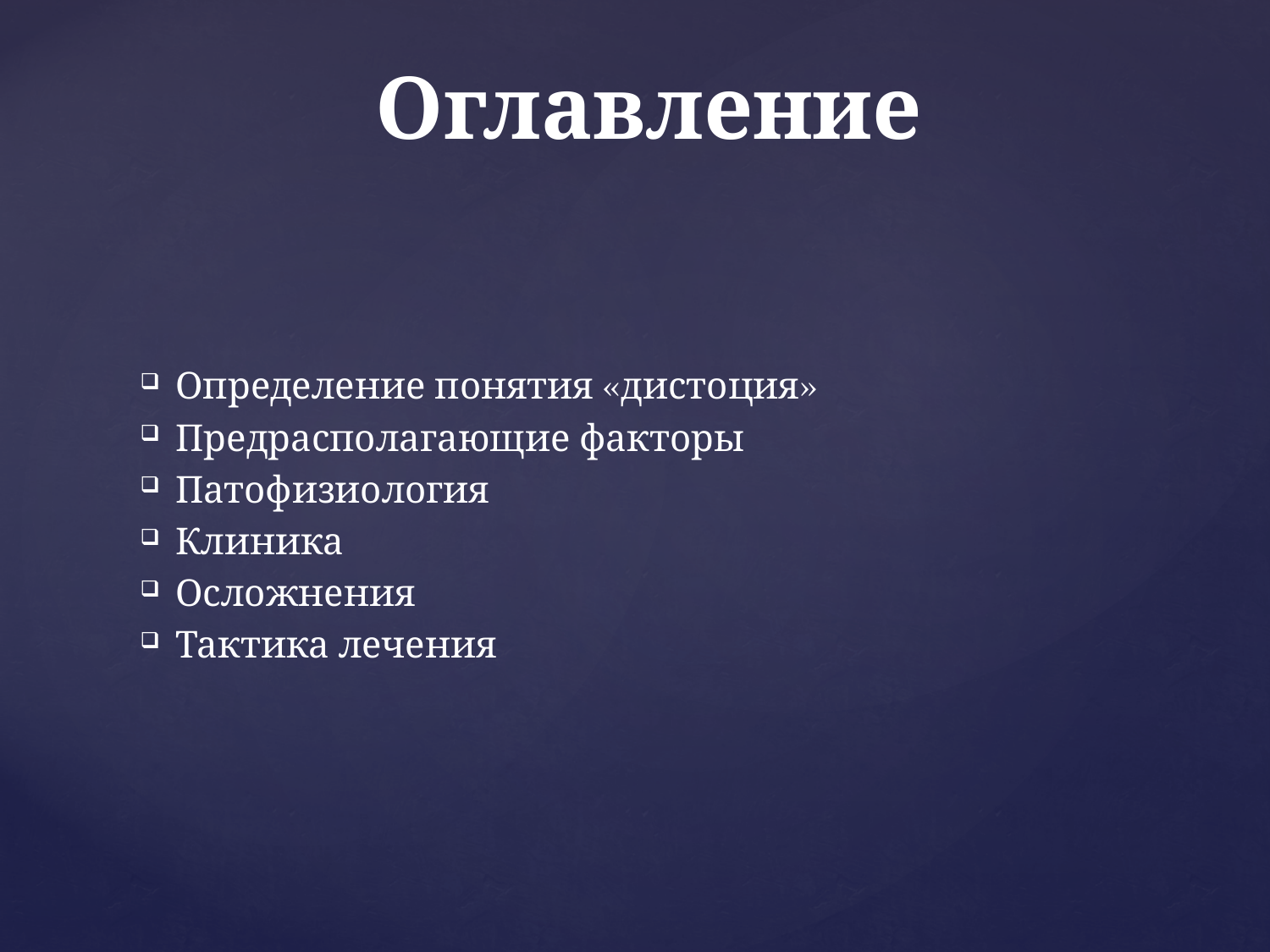

# Оглавление
Определение понятия «дистоция»
Предрасполагающие факторы
Патофизиология
Клиника
Осложнения
Тактика лечения